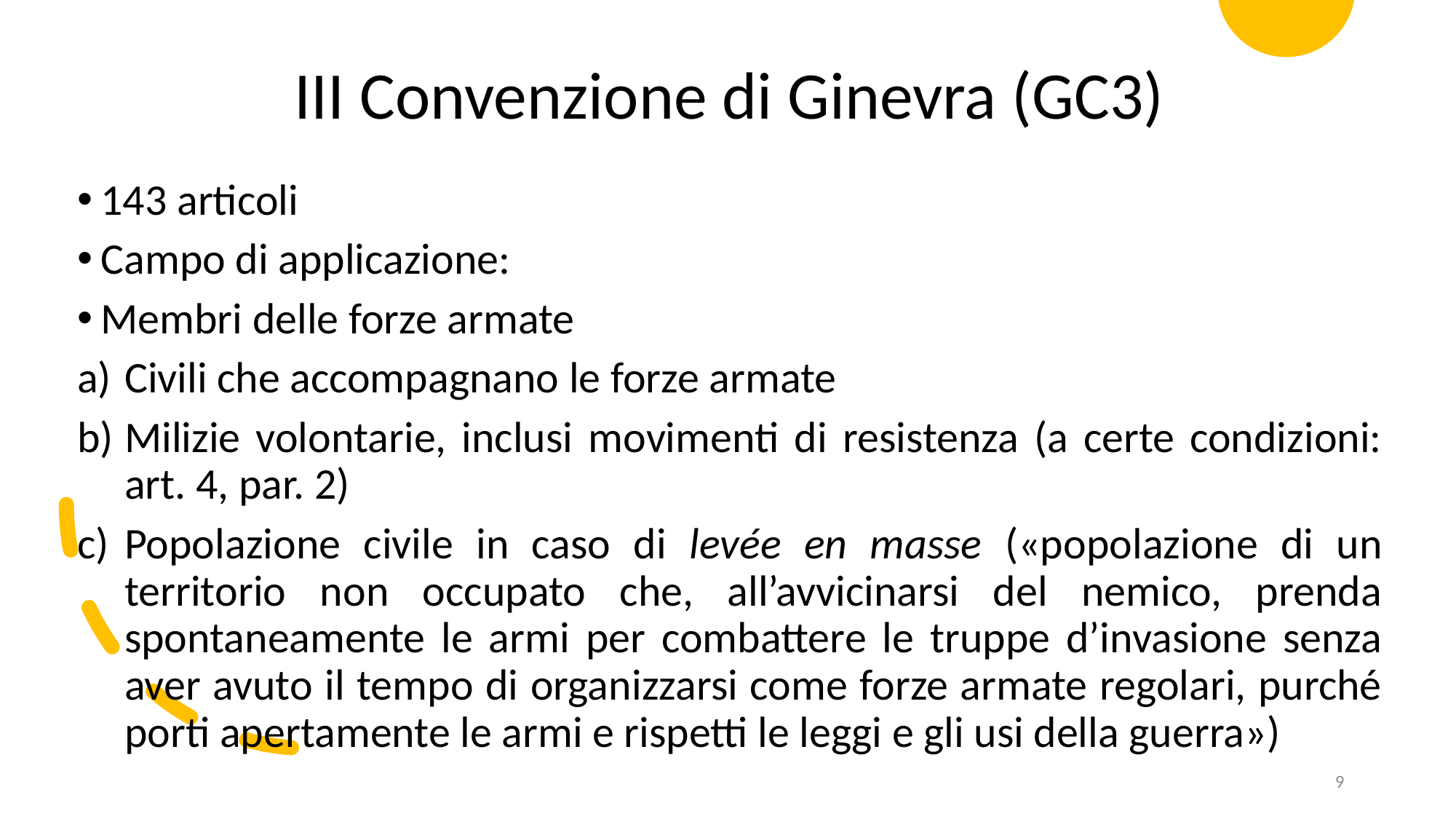

III Convenzione di Ginevra (GC3)
143 articoli
Campo di applicazione:
Membri delle forze armate
Civili che accompagnano le forze armate
Milizie volontarie, inclusi movimenti di resistenza (a certe condizioni: art. 4, par. 2)
Popolazione civile in caso di levée en masse («popolazione di un territorio non occupato che, all’avvicinarsi del nemico, prenda spontaneamente le armi per combattere le truppe d’invasione senza aver avuto il tempo di organizzarsi come forze armate regolari, purché porti apertamente le armi e rispetti le leggi e gli usi della guerra»)

9